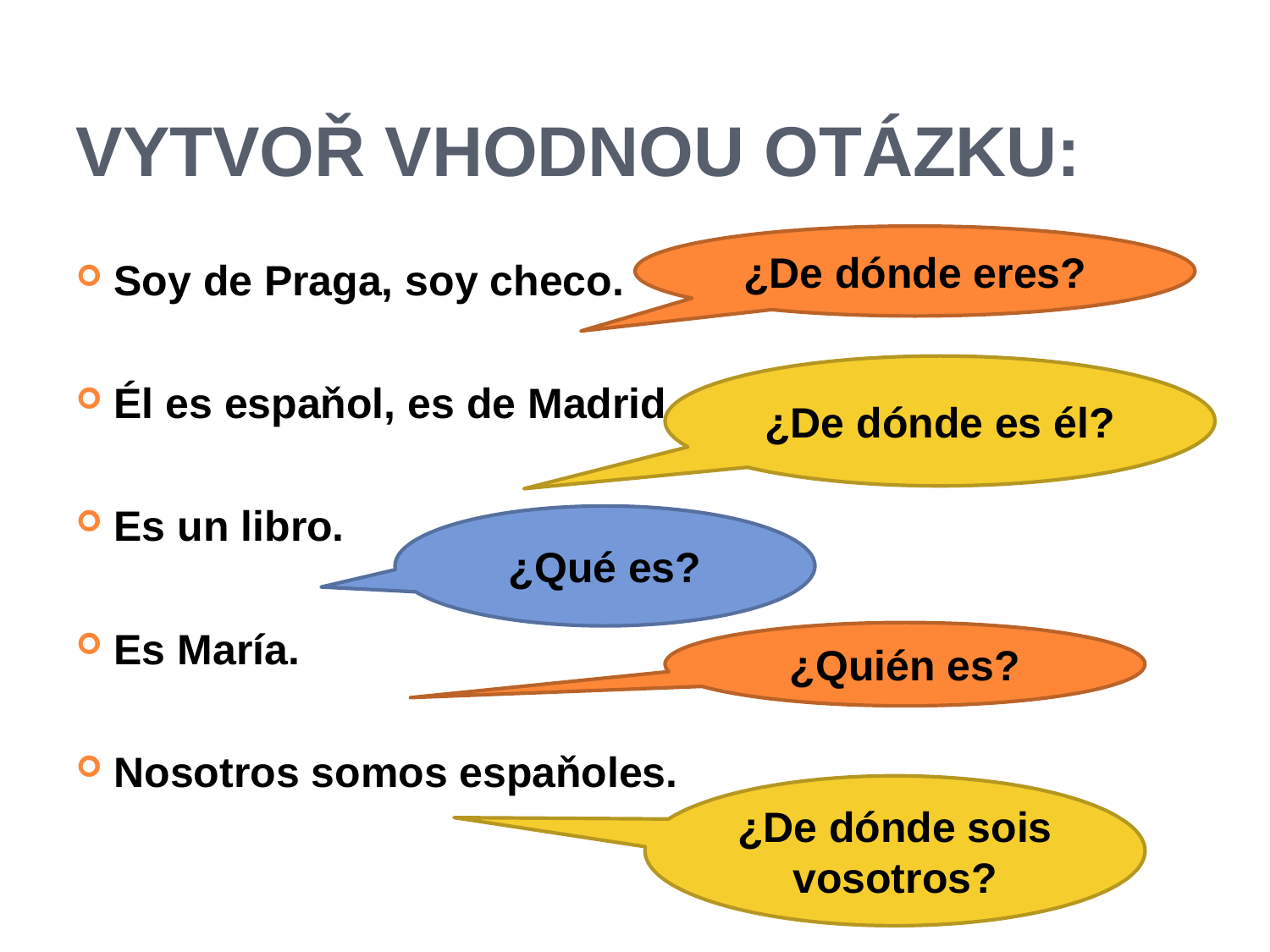

# Vytvoř vhodnou otázku:

Soy de Praga, soy checo.

Él es espaňol, es de Madrid.

Es un libro.

Es María.

Nosotros somos espaňoles.

¿De dónde eres?
¿De dónde es él?
¿Qué es?
¿Quién es?
¿De dónde sois vosotros?